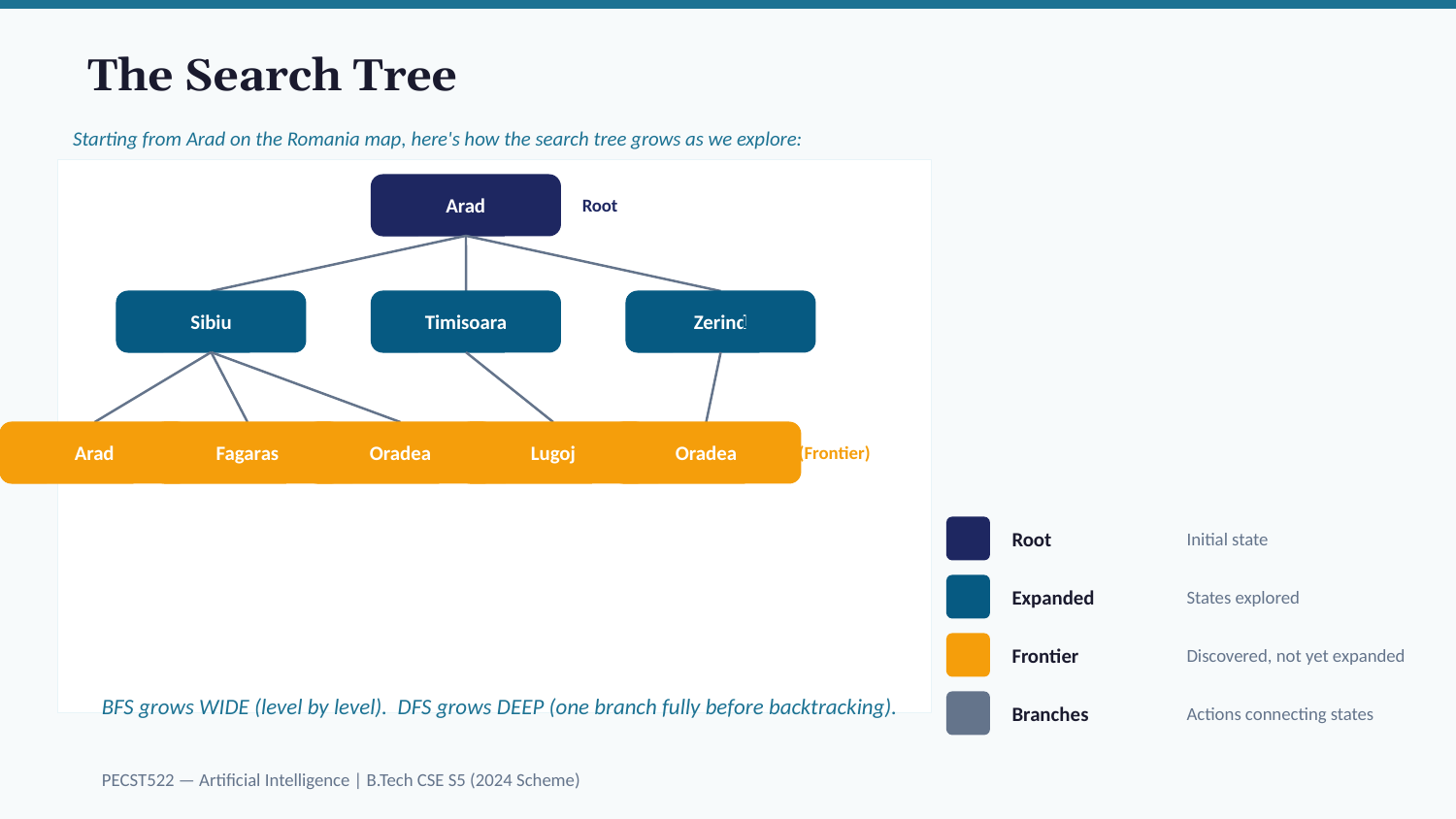

The Search Tree
Starting from Arad on the Romania map, here's how the search tree grows as we explore:

Arad
Root

Sibiu

Timisoara

Zerind
Level 1

Arad

Fagaras

Oradea

Lugoj

Oradea
Level 2 (Frontier)

Root
Initial state

Expanded
States explored

Frontier
Discovered, not yet expanded
BFS grows WIDE (level by level).  DFS grows DEEP (one branch fully before backtracking).

Branches
Actions connecting states
PECST522 — Artificial Intelligence | B.Tech CSE S5 (2024 Scheme)